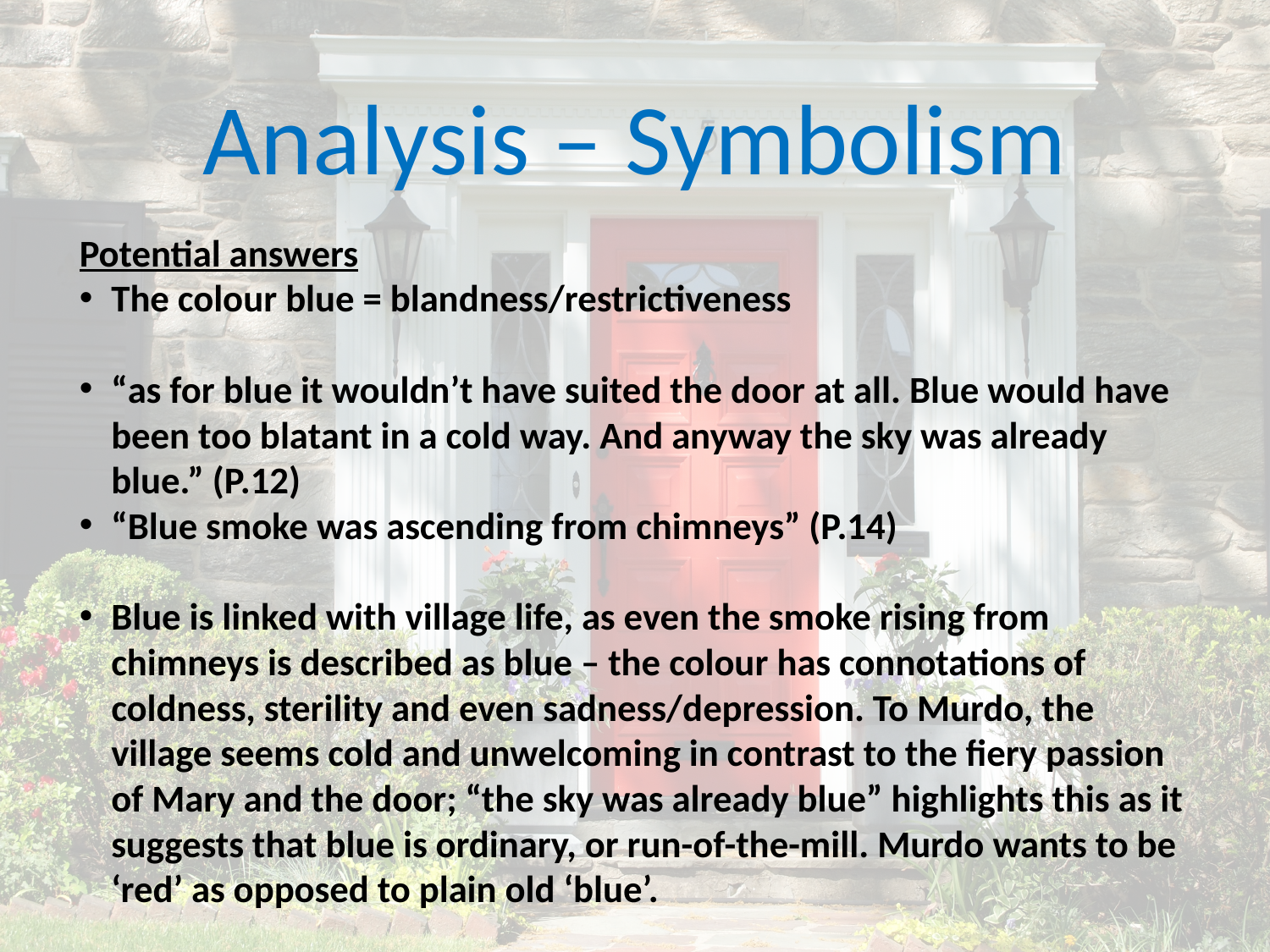

# Analysis – Symbolism
Potential answers
The colour blue = blandness/restrictiveness

“as for blue it wouldn’t have suited the door at all. Blue would have been too blatant in a cold way. And anyway the sky was already blue.” (P.12)
“Blue smoke was ascending from chimneys” (P.14)

Blue is linked with village life, as even the smoke rising from chimneys is described as blue – the colour has connotations of coldness, sterility and even sadness/depression. To Murdo, the village seems cold and unwelcoming in contrast to the fiery passion of Mary and the door; “the sky was already blue” highlights this as it suggests that blue is ordinary, or run-of-the-mill. Murdo wants to be ‘red’ as opposed to plain old ‘blue’.